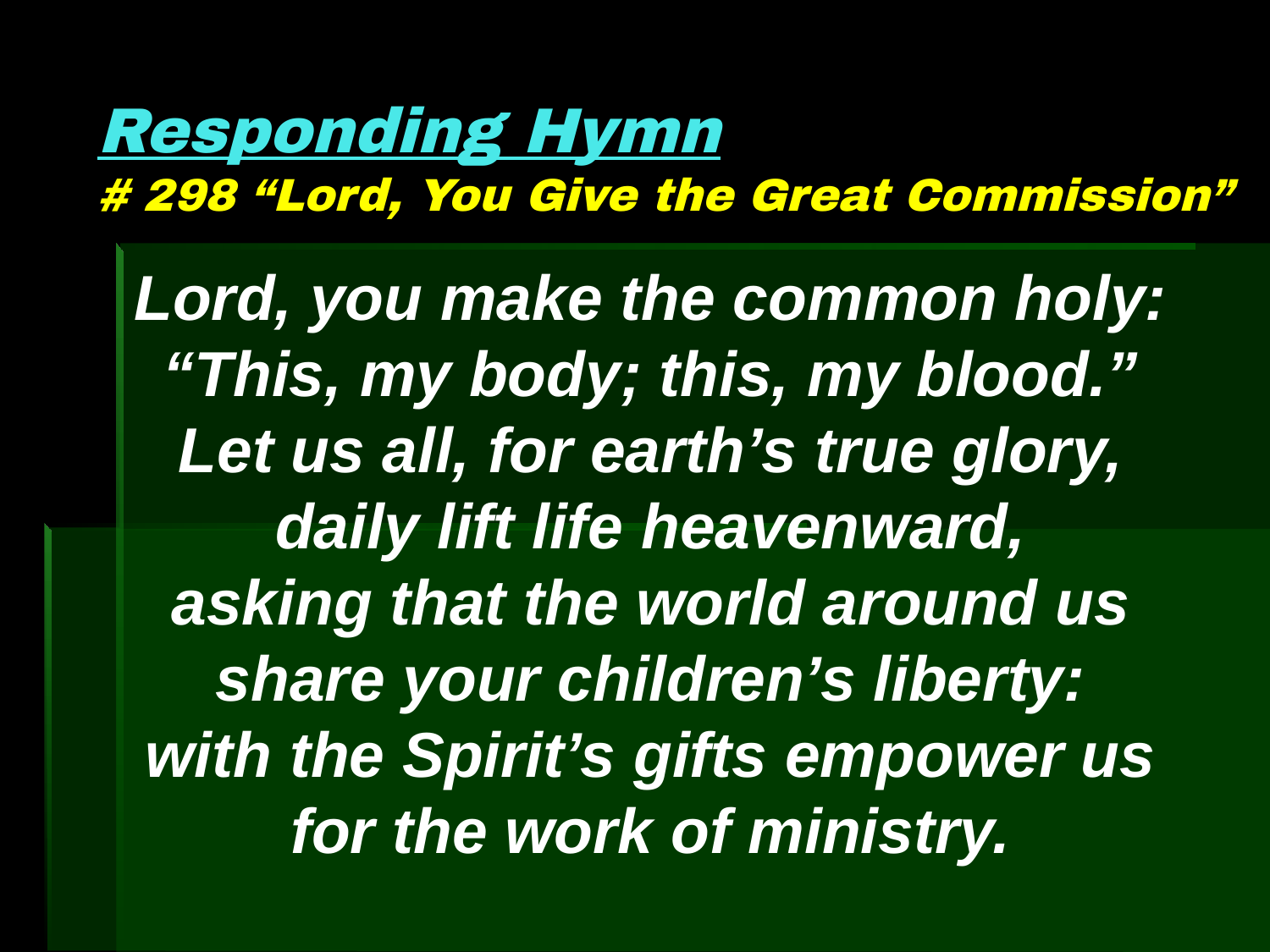

# Responding Hymn # 298 “Lord, You Give the Great Commission”
Lord, you make the common holy:
“This, my body; this, my blood.”
Let us all, for earth’s true glory,
daily lift life heavenward,
asking that the world around us
share your children’s liberty:
with the Spirit’s gifts empower us
for the work of ministry.